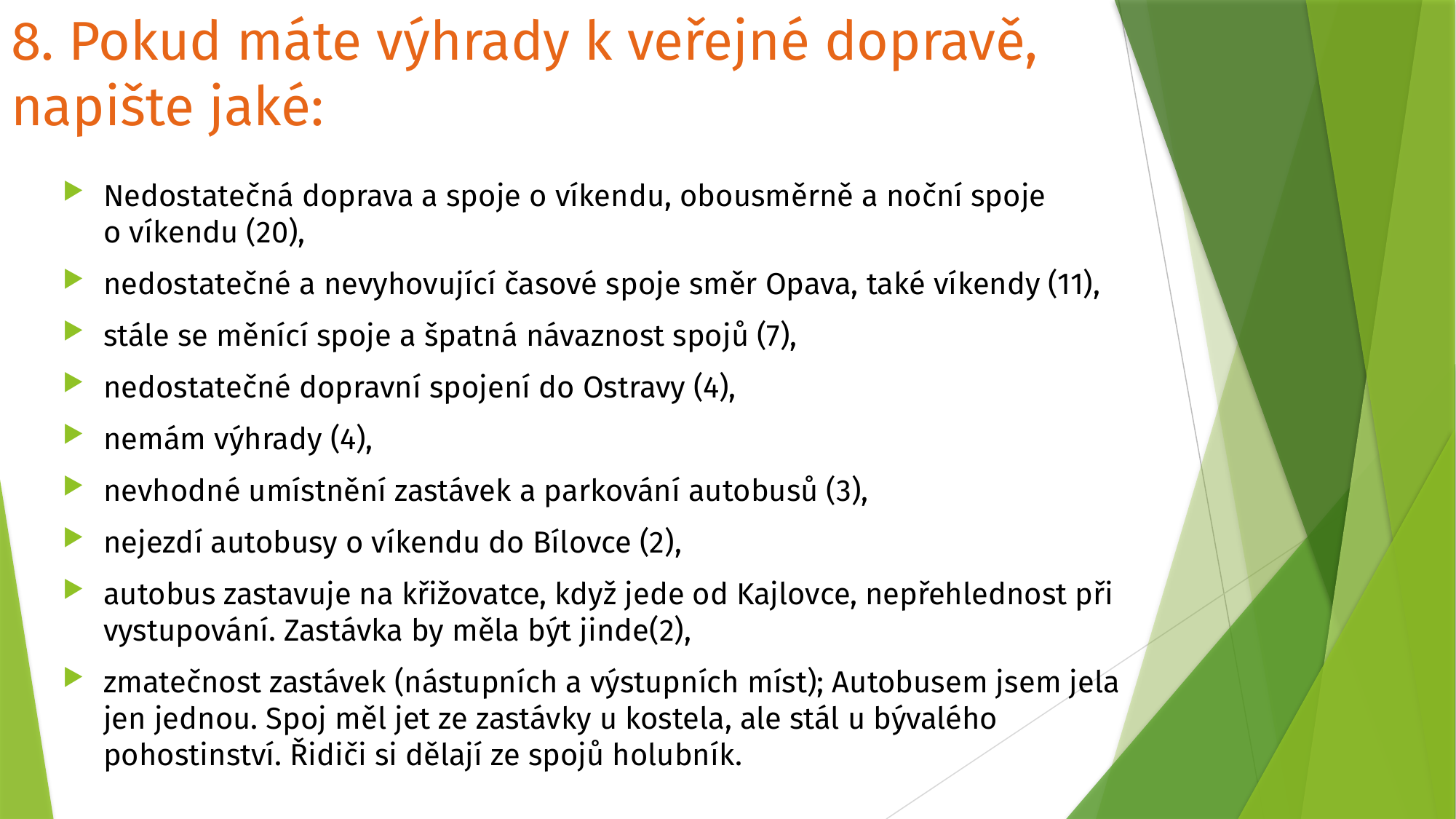

# 8. Pokud máte výhrady k veřejné dopravě, napište jaké:
Nedostatečná doprava a spoje o víkendu, obousměrně a noční spoje
o víkendu (20),
nedostatečné a nevyhovující časové spoje směr Opava, také víkendy (11),
stále se měnící spoje a špatná návaznost spojů (7),
nedostatečné dopravní spojení do Ostravy (4),
nemám výhrady (4),
nevhodné umístnění zastávek a parkování autobusů (3),
nejezdí autobusy o víkendu do Bílovce (2),
autobus zastavuje na křižovatce, když jede od Kajlovce, nepřehlednost při vystupování. Zastávka by měla být jinde(2),
zmatečnost zastávek (nástupních a výstupních míst); Autobusem jsem jela jen jednou. Spoj měl jet ze zastávky u kostela, ale stál u bývalého pohostinství. Řidiči si dělají ze spojů holubník.